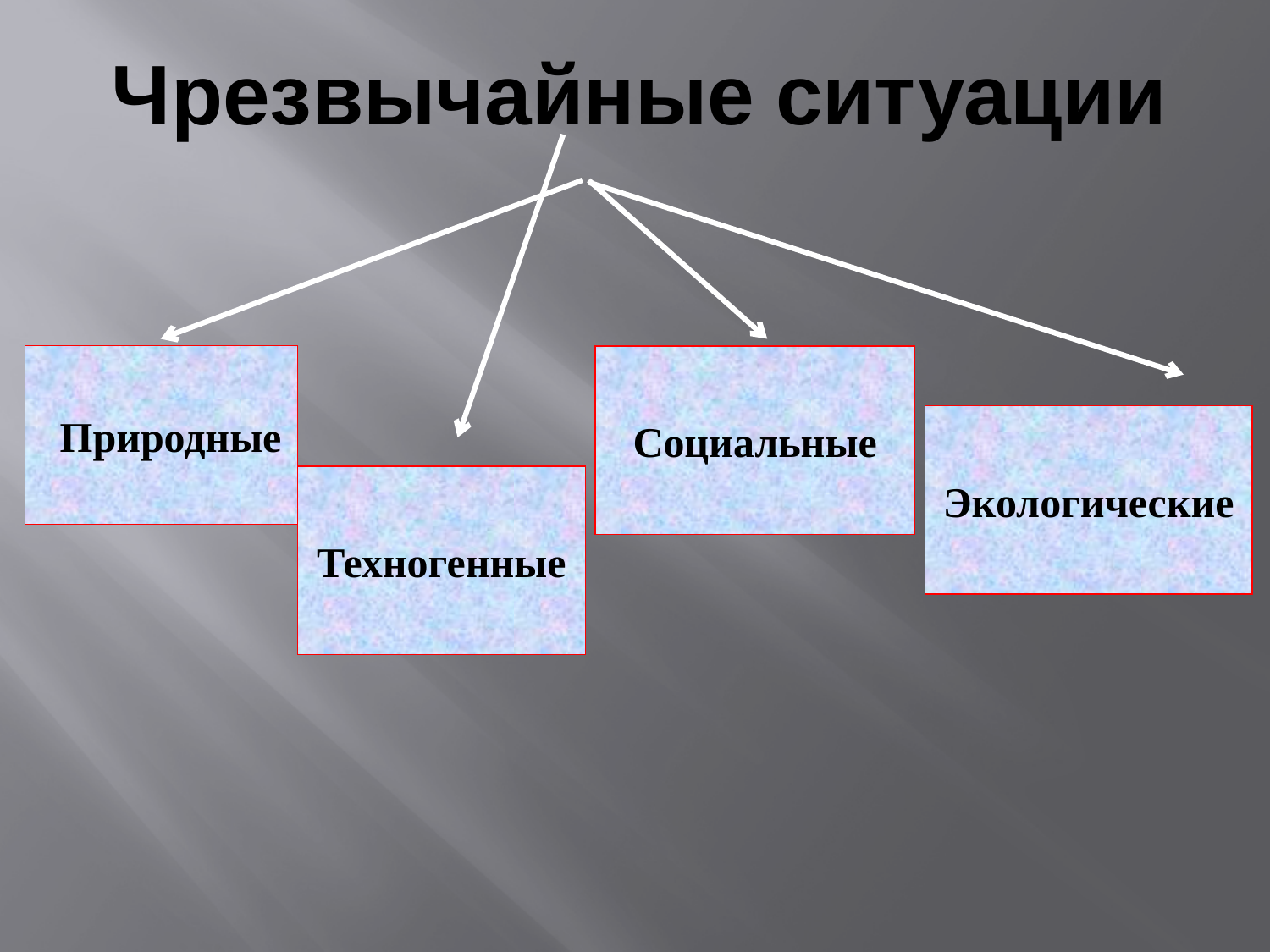

#

Чрезвычайные ситуации
Природные
Социальные
Экологические
Техногенные